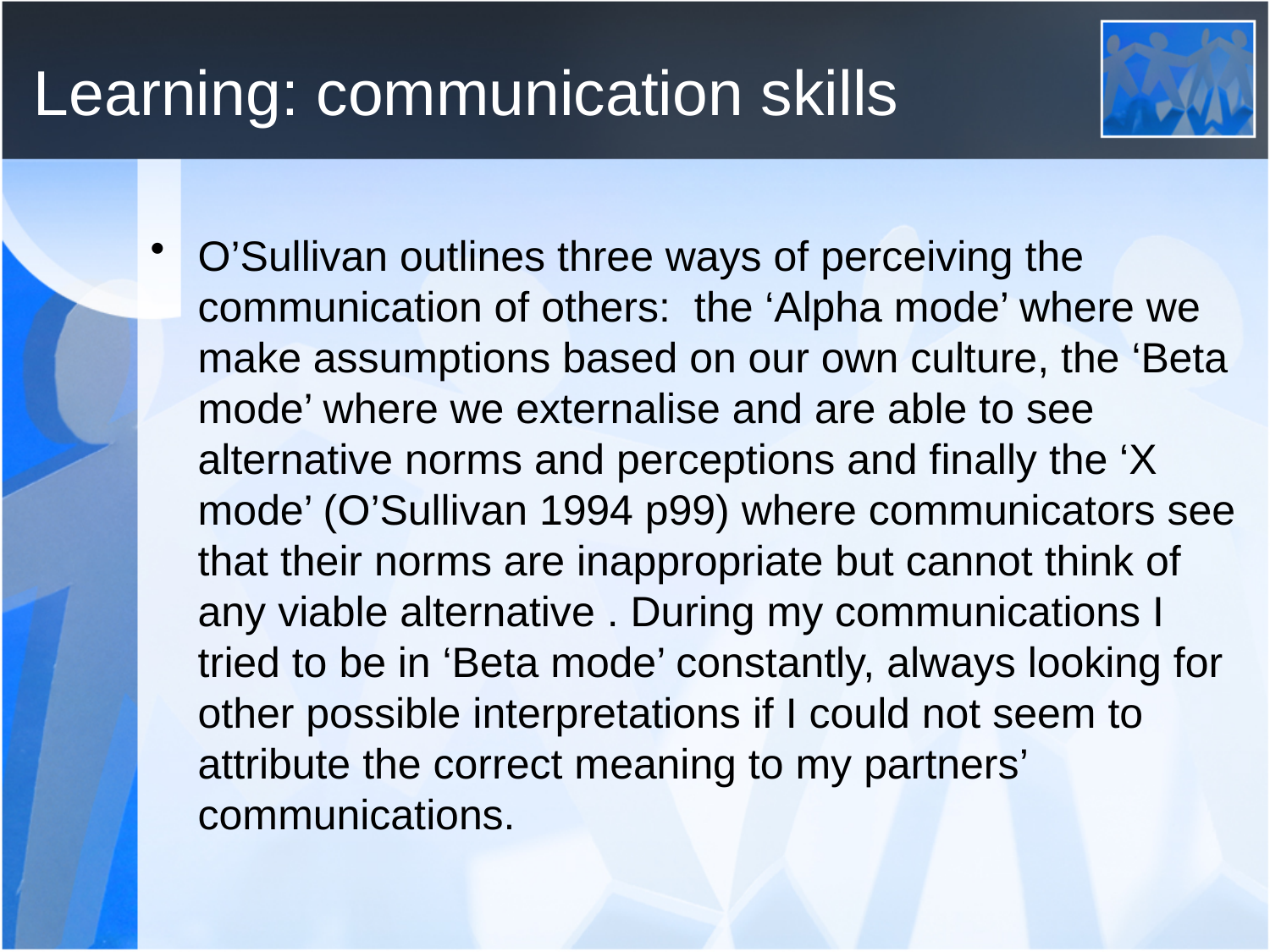

# Learning: communication skills
O’Sullivan outlines three ways of perceiving the communication of others:  the ‘Alpha mode’ where we make assumptions based on our own culture, the ‘Beta mode’ where we externalise and are able to see alternative norms and perceptions and finally the ‘X mode’ (O’Sullivan 1994 p99) where communicators see that their norms are inappropriate but cannot think of any viable alternative . During my communications I tried to be in ‘Beta mode’ constantly, always looking for other possible interpretations if I could not seem to attribute the correct meaning to my partners’ communications.